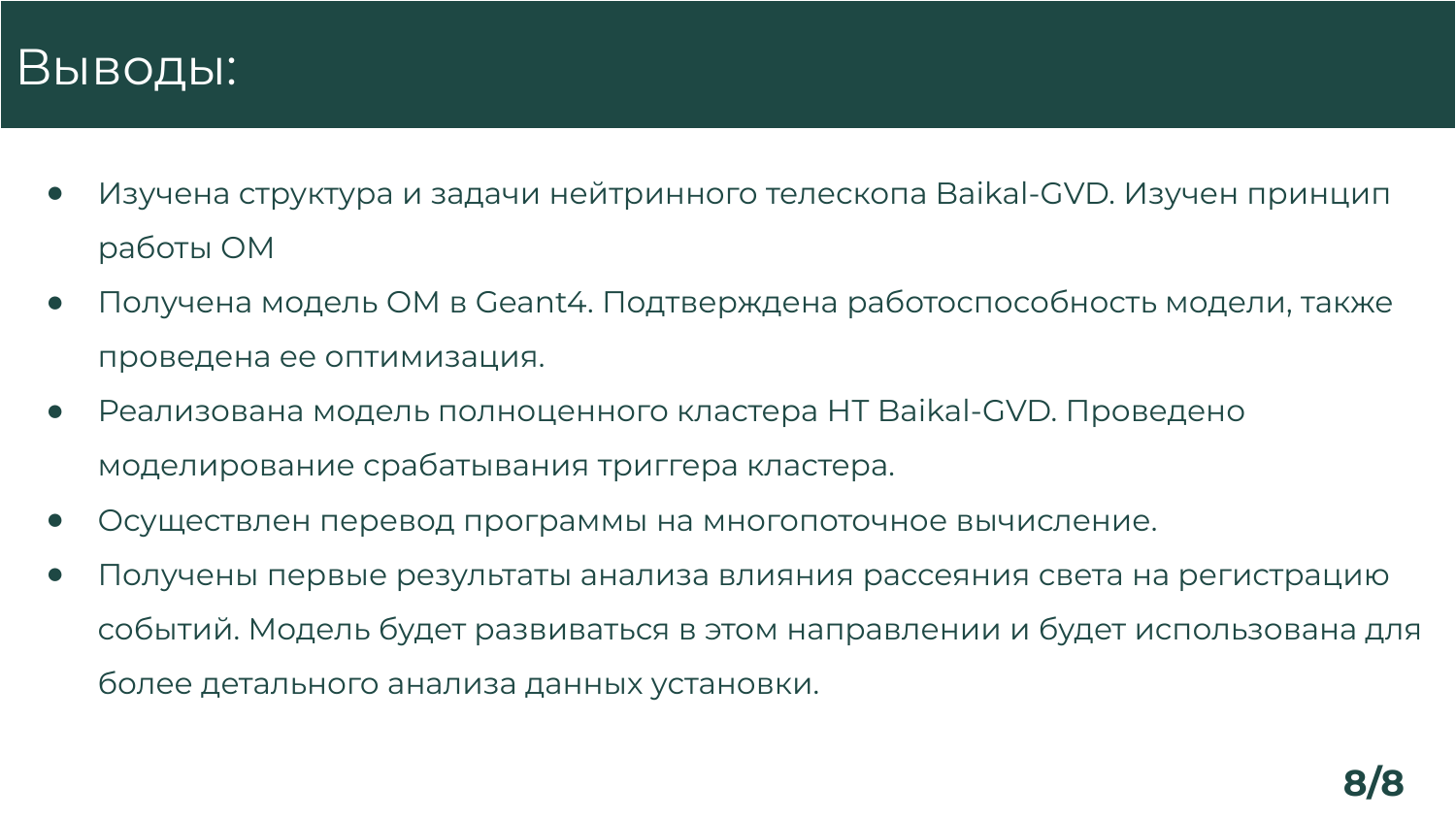

Выводы:

Изучена структура и задачи нейтринного телескопа Baikal-GVD. Изучен принцип работы ОМ
Получена модель ОМ в Geant4. Подтверждена работоспособность модели, также проведена ее оптимизация.
Реализована модель полноценного кластера НТ Baikal-GVD. Проведено моделирование срабатывания триггера кластера.
Осуществлен перевод программы на многопоточное вычисление.
Получены первые результаты анализа влияния рассеяния света на регистрацию событий. Модель будет развиваться в этом направлении и будет использована для более детального анализа данных установки.
8/8